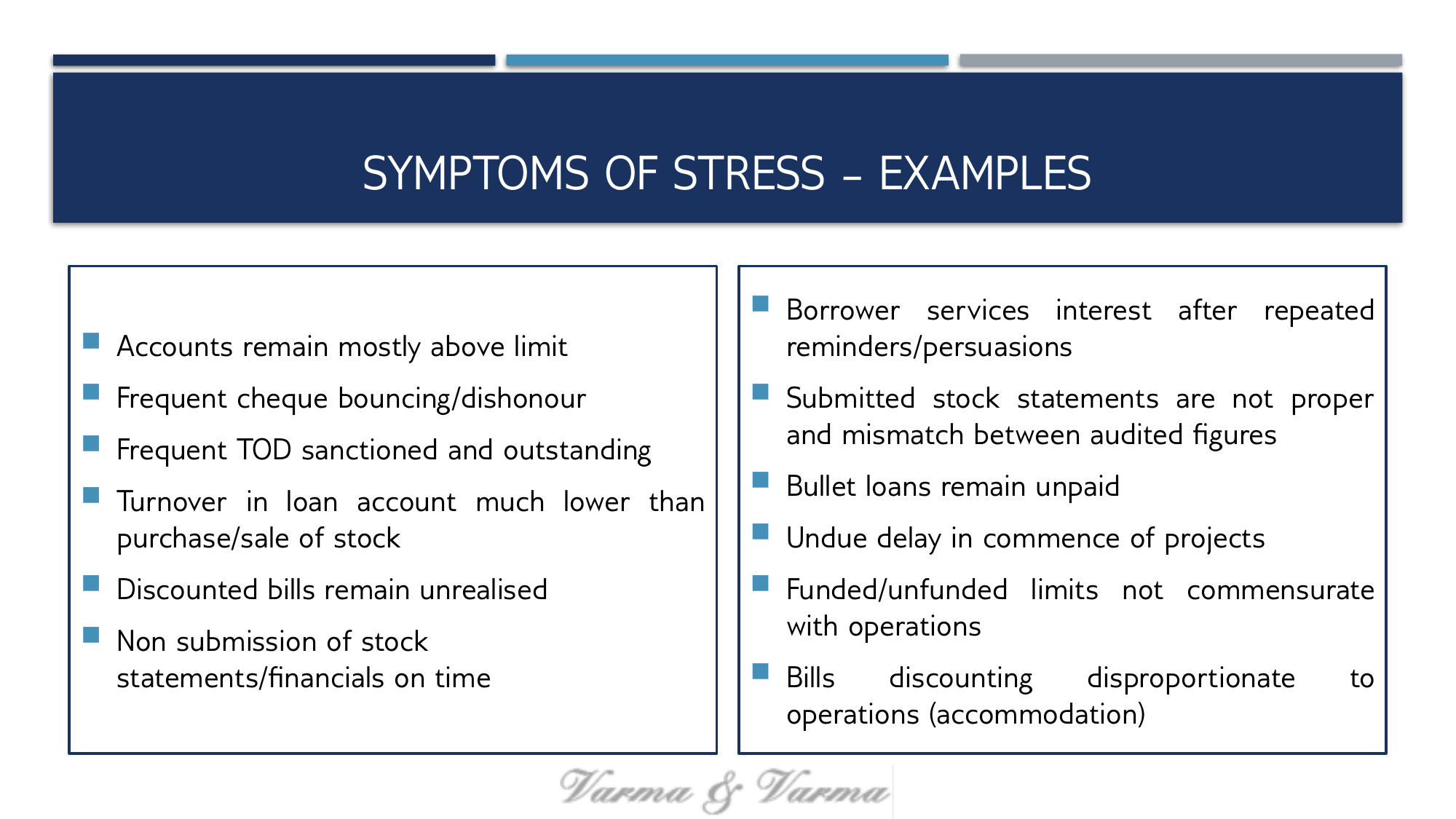

# Symptoms of Stress – Examples
Accounts remain mostly above limit
Frequent cheque bouncing/dishonour
Frequent TOD sanctioned and outstanding
Turnover in loan account much lower than purchase/sale of stock
Discounted bills remain unrealised
Non submission of stock statements/financials on time
Borrower services interest after repeated reminders/persuasions
Submitted stock statements are not proper and mismatch between audited figures
Bullet loans remain unpaid
Undue delay in commence of projects
Funded/unfunded limits not commensurate with operations
Bills discounting disproportionate to operations (accommodation)